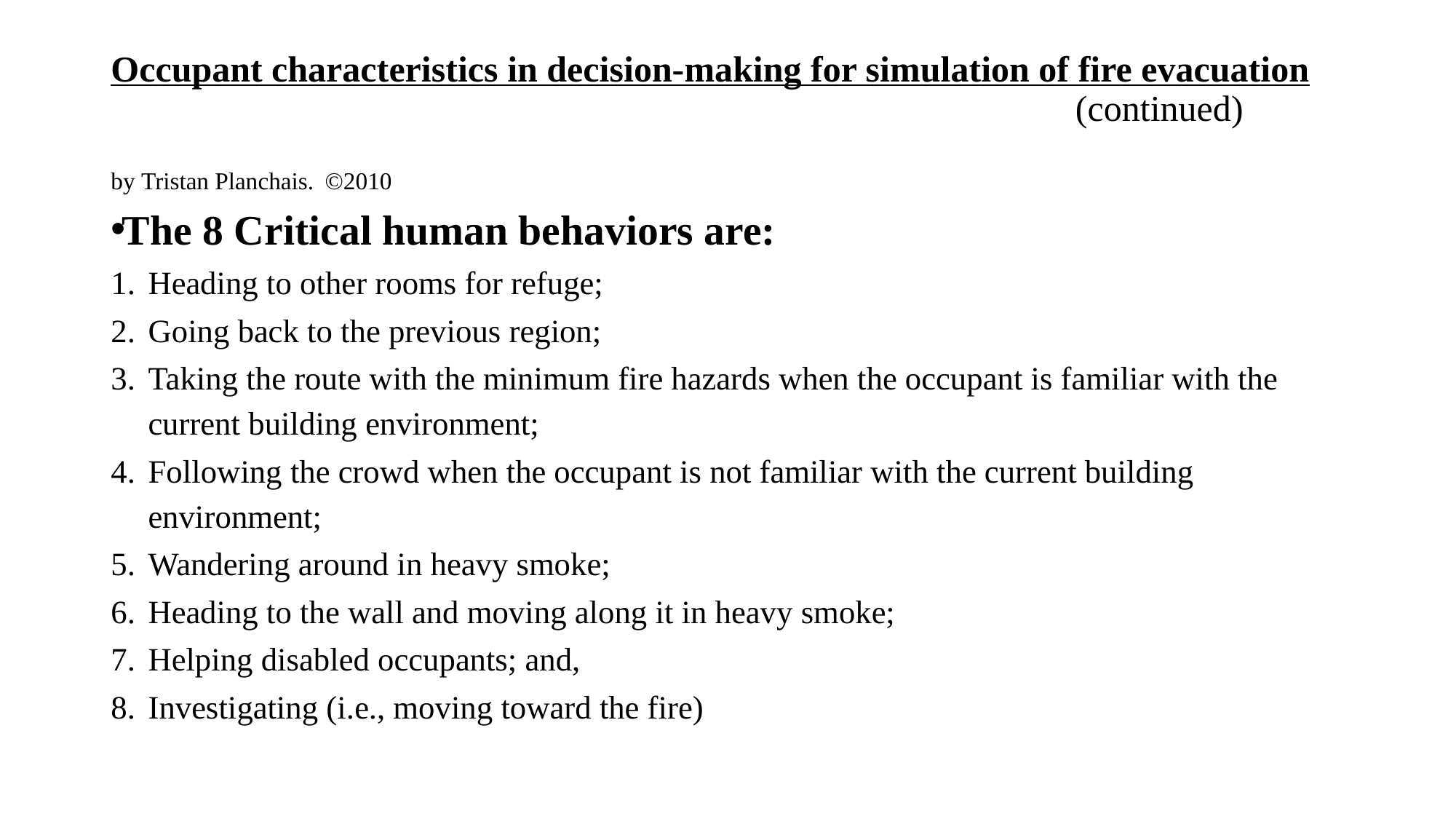

# Occupant characteristics in decision-making for simulation of fire evacuation (continued) by Tristan Planchais.  ©2010
The 8 Critical human behaviors are:
Heading to other rooms for refuge;
Going back to the previous region;
Taking the route with the minimum fire hazards when the occupant is familiar with the current building environment;
Following the crowd when the occupant is not familiar with the current building environment;
Wandering around in heavy smoke;
Heading to the wall and moving along it in heavy smoke;
Helping disabled occupants; and,
Investigating (i.e., moving toward the fire)